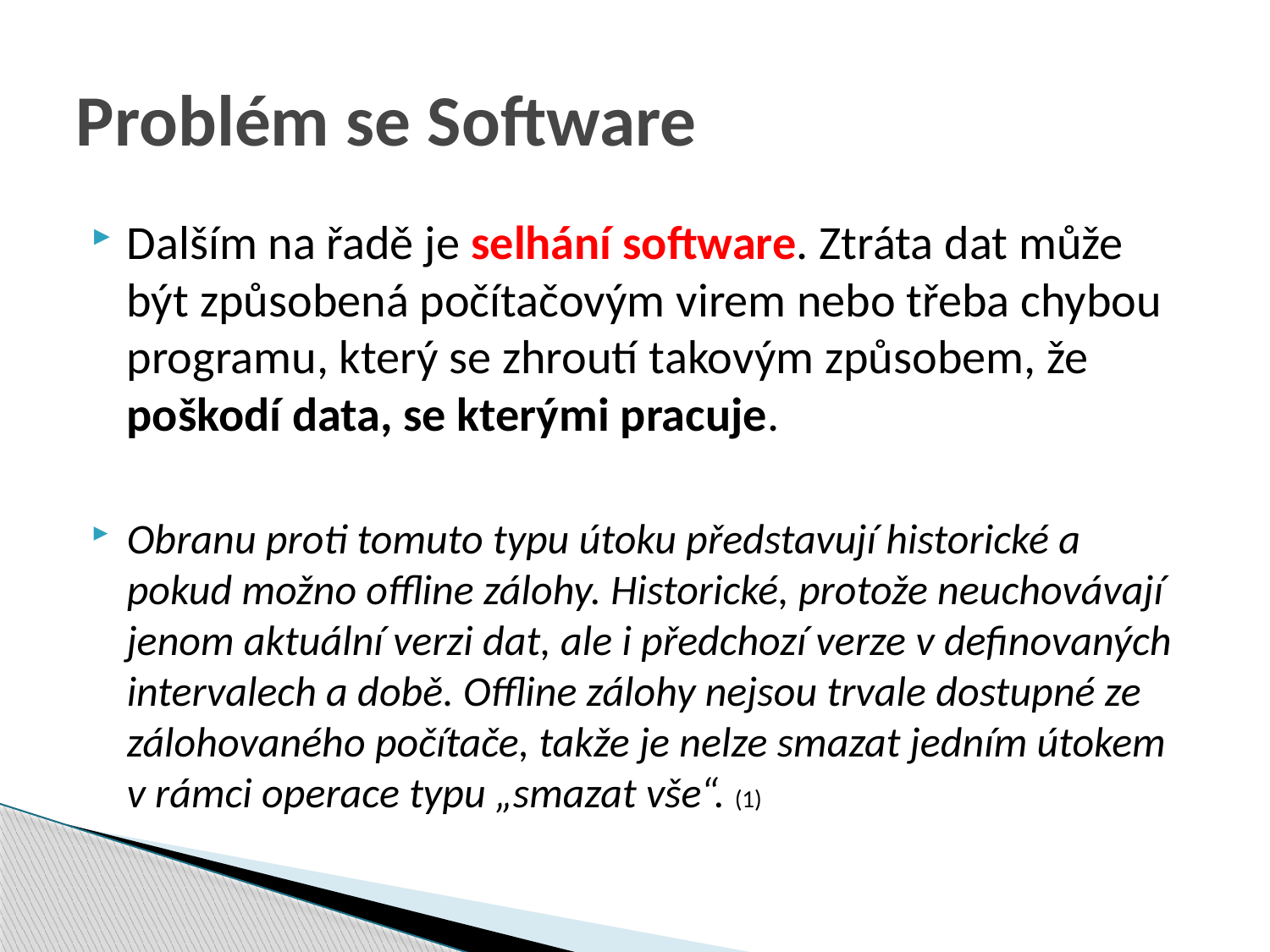

# Problém se Software
Dalším na řadě je selhání software. Ztráta dat může být způsobená počítačovým virem nebo třeba chybou programu, který se zhroutí takovým způsobem, že poškodí data, se kterými pracuje.

Obranu proti tomuto typu útoku představují historické a pokud možno offline zálohy. Historické, protože neuchovávají jenom aktuální verzi dat, ale i předchozí verze v definovaných intervalech a době. Offline zálohy nejsou trvale dostupné ze zálohovaného počítače, takže je nelze smazat jedním útokem v rámci operace typu „smazat vše“. (1)